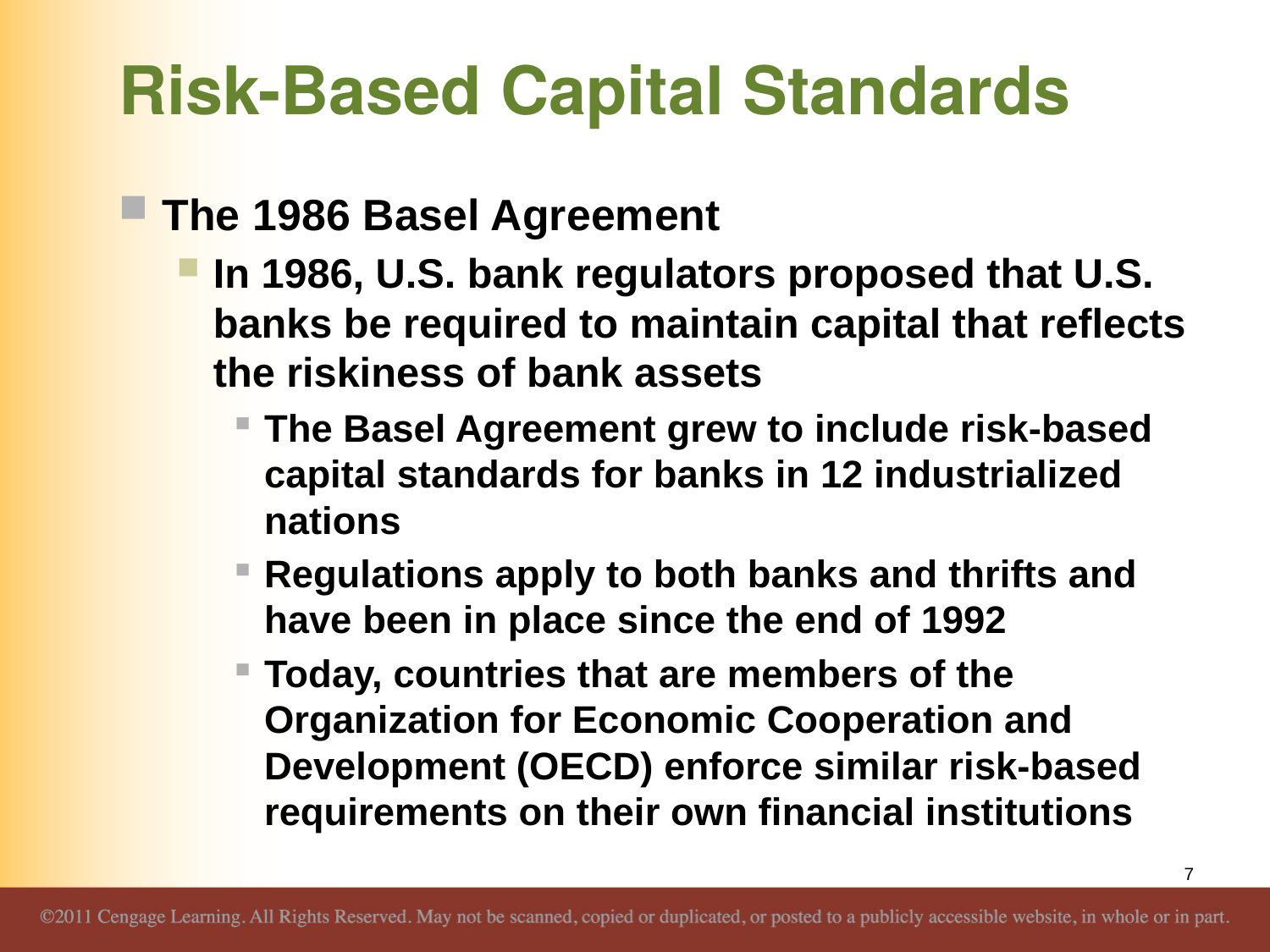

# Risk-Based Capital Standards
The 1986 Basel Agreement
In 1986, U.S. bank regulators proposed that U.S. banks be required to maintain capital that reflects the riskiness of bank assets
The Basel Agreement grew to include risk-based capital standards for banks in 12 industrialized nations
Regulations apply to both banks and thrifts and have been in place since the end of 1992
Today, countries that are members of the Organization for Economic Cooperation and Development (OECD) enforce similar risk-based requirements on their own financial institutions

7